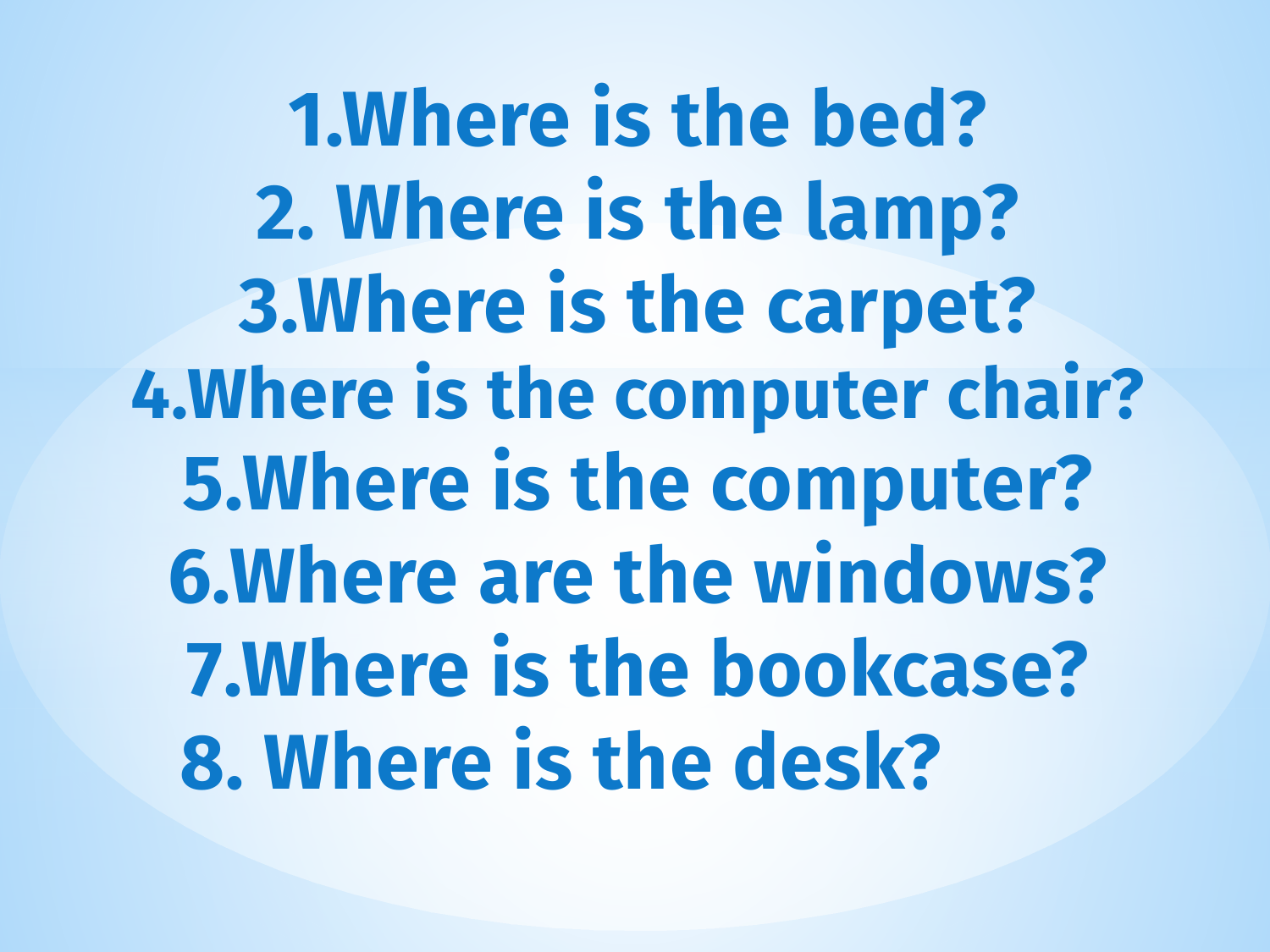

1.Where is the bed?
2. Where is the lamp?
3.Where is the carpet?
4.Where is the computer chair?
5.Where is the computer?
6.Where are the windows?
7.Where is the bookcase?
8. Where is the desk?